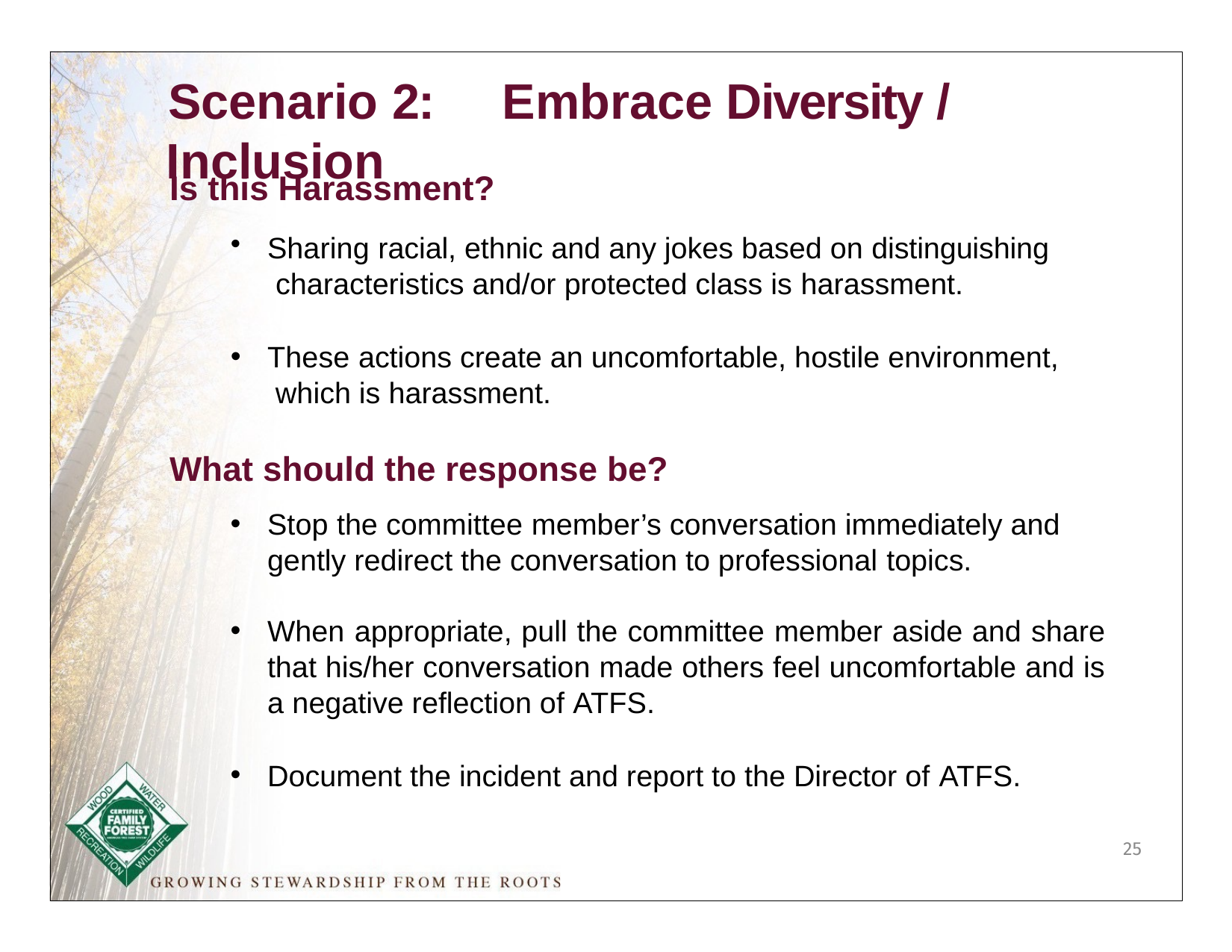

# Scenario 2:	Embrace Diversity / Inclusion
Is this Harassment?
Sharing racial, ethnic and any jokes based on distinguishing  characteristics and/or protected class is harassment.

These actions create an uncomfortable, hostile environment,  which is harassment.

What should the response be?
Stop the committee member’s conversation immediately and  gently redirect the conversation to professional topics.

When appropriate, pull the committee member aside and share  that his/her conversation made others feel uncomfortable and is  a negative reflection of ATFS.

Document the incident and report to the Director of ATFS.

25